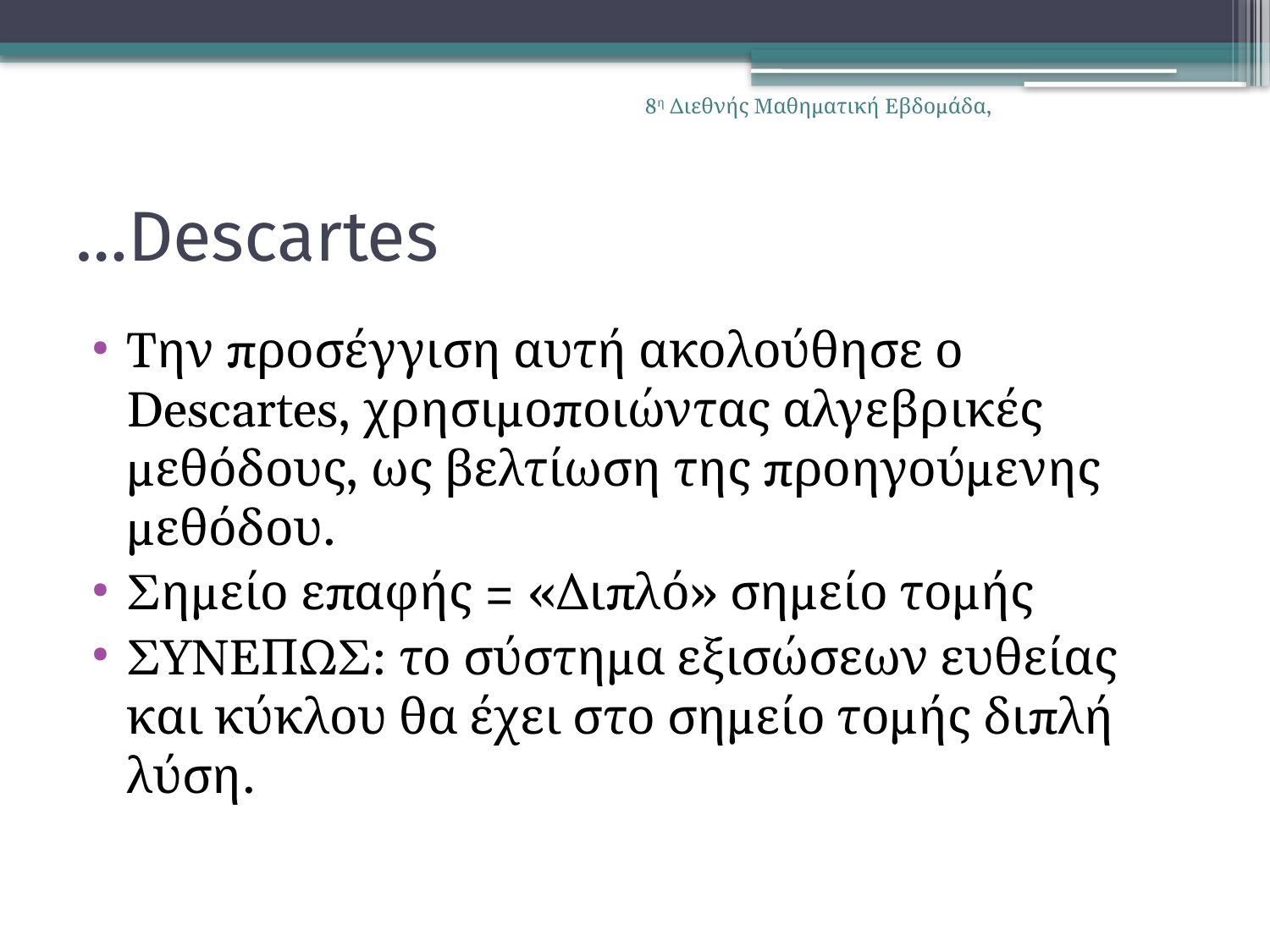

8η Διεθνής Μαθηματική Εβδομάδα,
# …Descartes
Την προσέγγιση αυτή ακολούθησε ο Descartes, χρησιμοποιώντας αλγεβρικές μεθόδους, ως βελτίωση της προηγούμενης μεθόδου.
Σημείο επαφής = «Διπλό» σημείο τομής
ΣΥΝΕΠΩΣ: το σύστημα εξισώσεων ευθείας και κύκλου θα έχει στο σημείο τομής διπλή λύση.